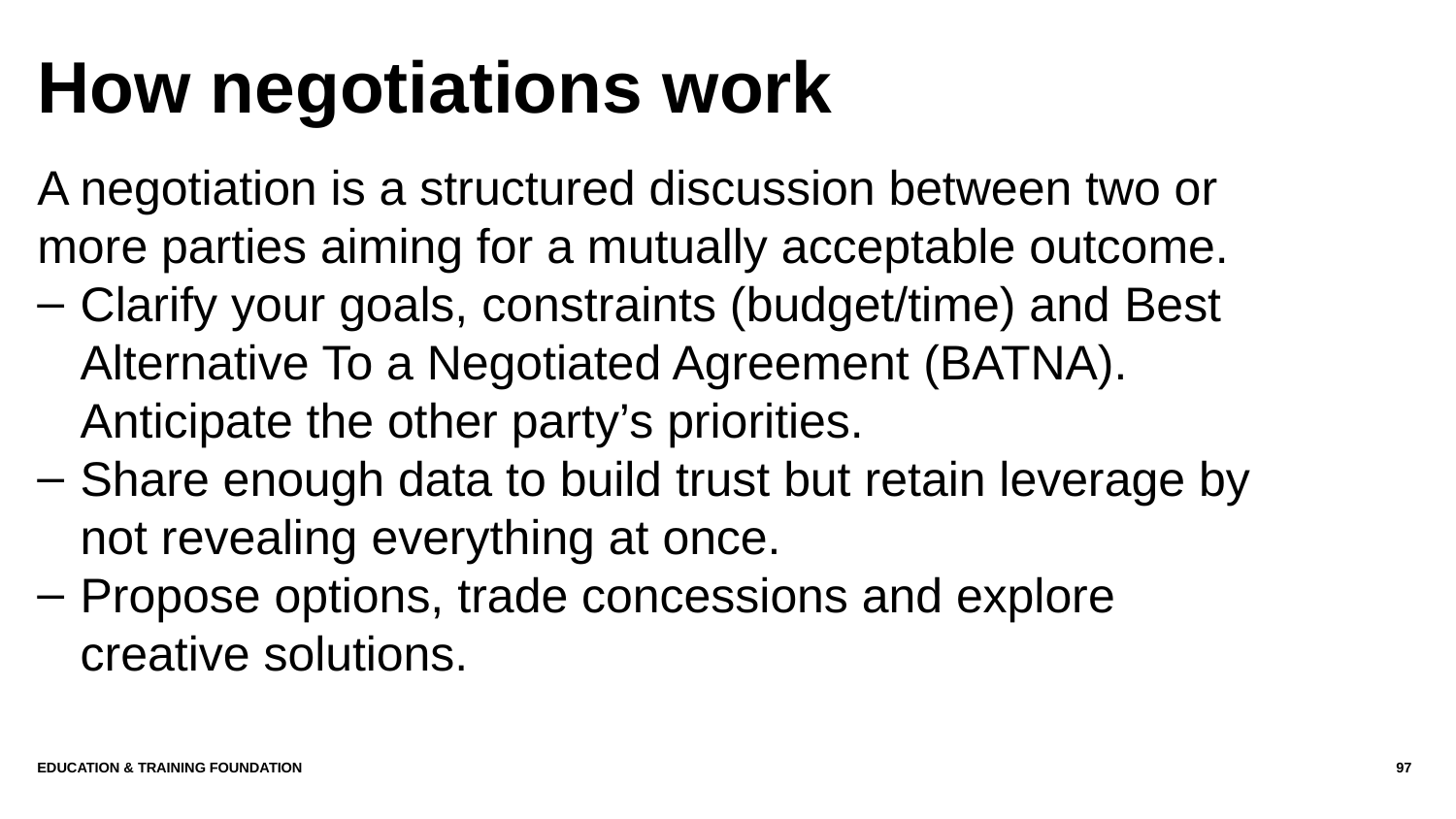

# How negotiations work
A negotiation is a structured discussion between two or more parties aiming for a mutually acceptable outcome.
Clarify your goals, constraints (budget/time) and Best Alternative To a Negotiated Agreement (BATNA). Anticipate the other party’s priorities.
Share enough data to build trust but retain leverage by not revealing everything at once.
Propose options, trade concessions and explore creative solutions.
Education & Training Foundation
97